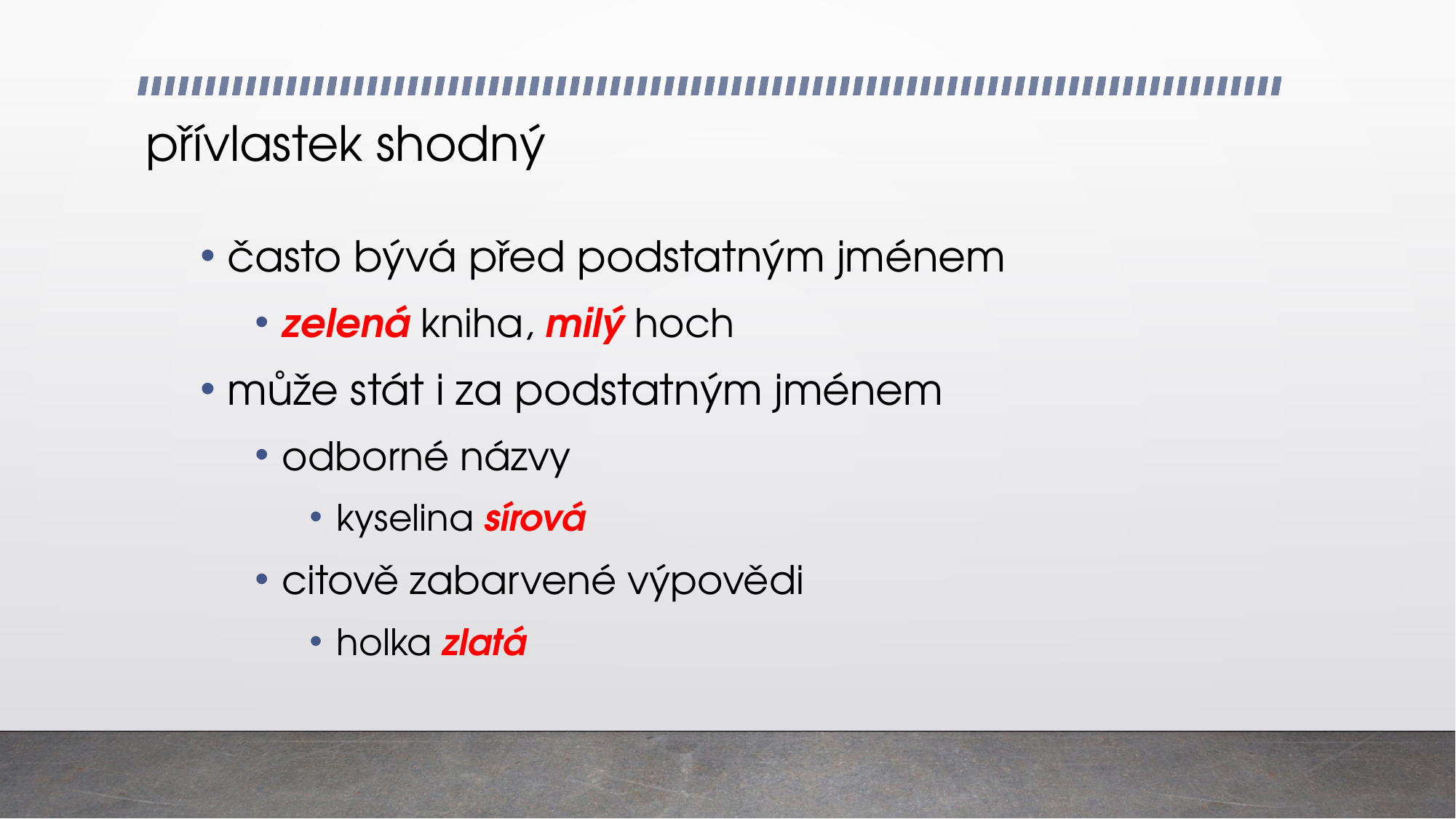

# přívlastek shodný

často bývá před podstatným jménem
zelená kniha, milý hoch
může stát i za podstatným jménem
odborné názvy
kyselina sírová
citově zabarvené výpovědi
holka zlatá